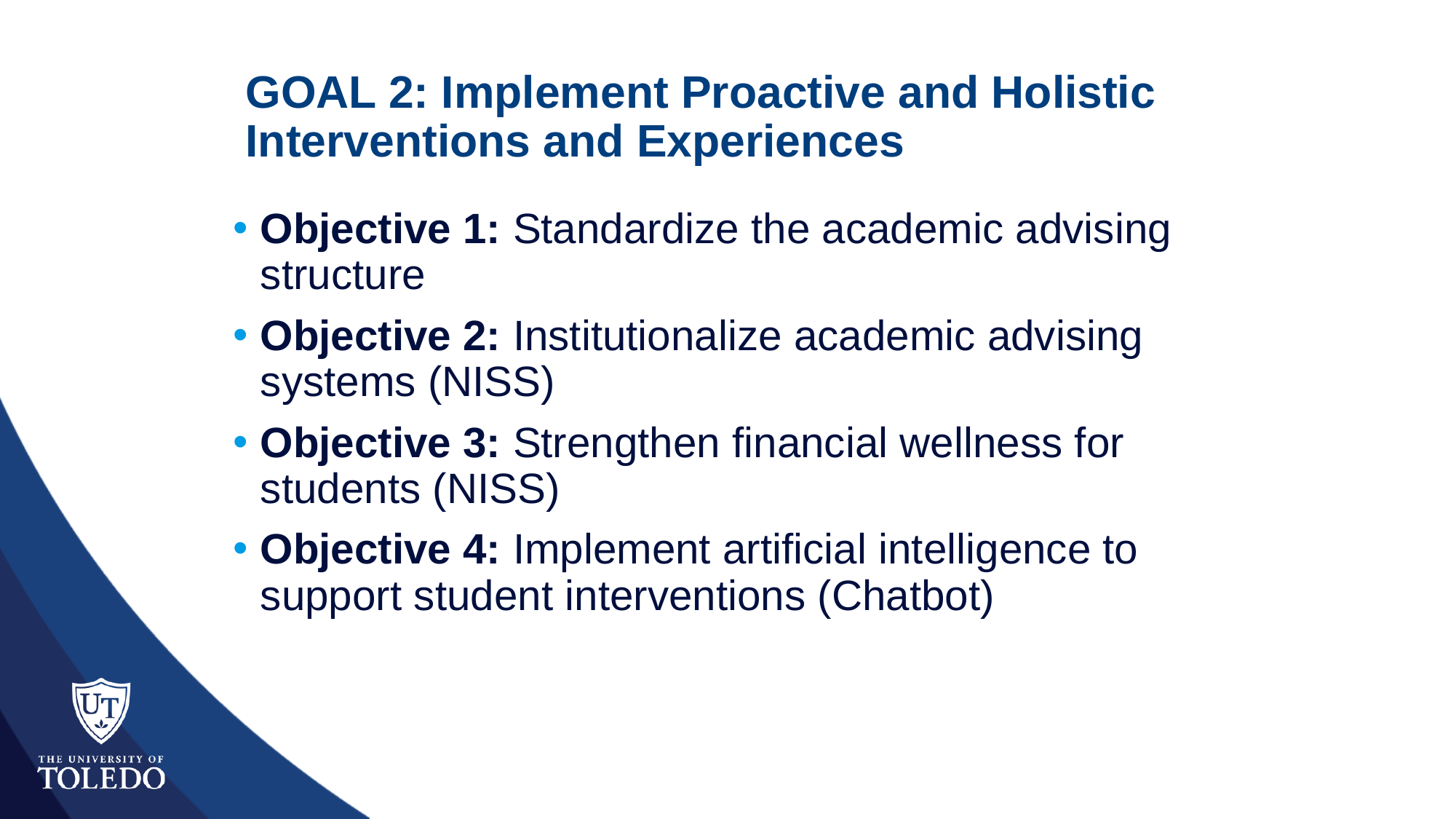

# GOAL 2: Implement Proactive and Holistic Interventions and Experiences
Objective 1: Standardize the academic advising structure
Objective 2: Institutionalize academic advising systems (NISS)
Objective 3: Strengthen financial wellness for students (NISS)
Objective 4: Implement artificial intelligence to support student interventions (Chatbot)